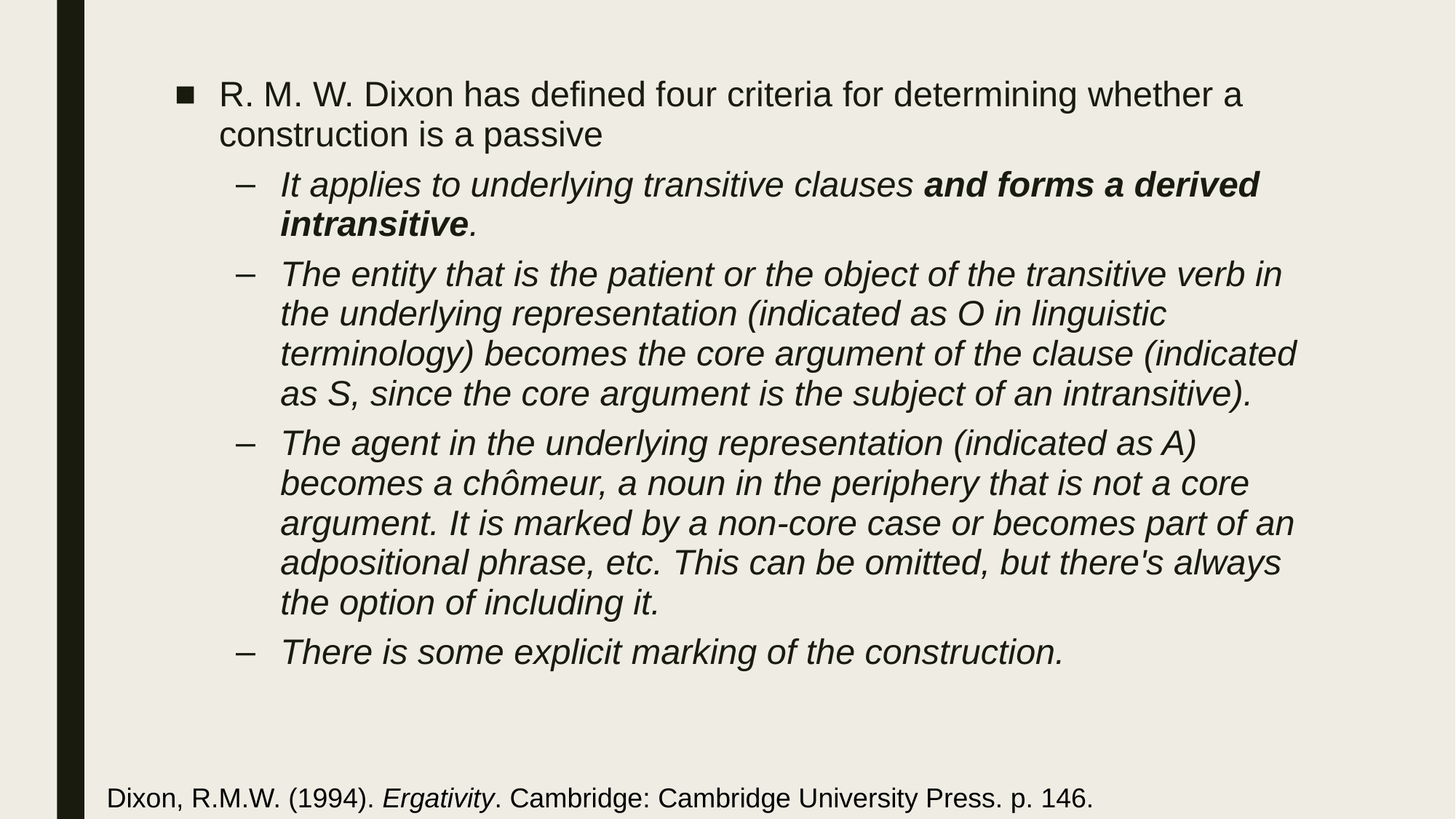

R. M. W. Dixon has defined four criteria for determining whether a construction is a passive
It applies to underlying transitive clauses and forms a derived intransitive.
The entity that is the patient or the object of the transitive verb in the underlying representation (indicated as O in linguistic terminology) becomes the core argument of the clause (indicated as S, since the core argument is the subject of an intransitive).
The agent in the underlying representation (indicated as A) becomes a chômeur, a noun in the periphery that is not a core argument. It is marked by a non-core case or becomes part of an adpositional phrase, etc. This can be omitted, but there's always the option of including it.
There is some explicit marking of the construction.
Dixon, R.M.W. (1994). Ergativity. Cambridge: Cambridge University Press. p. 146.